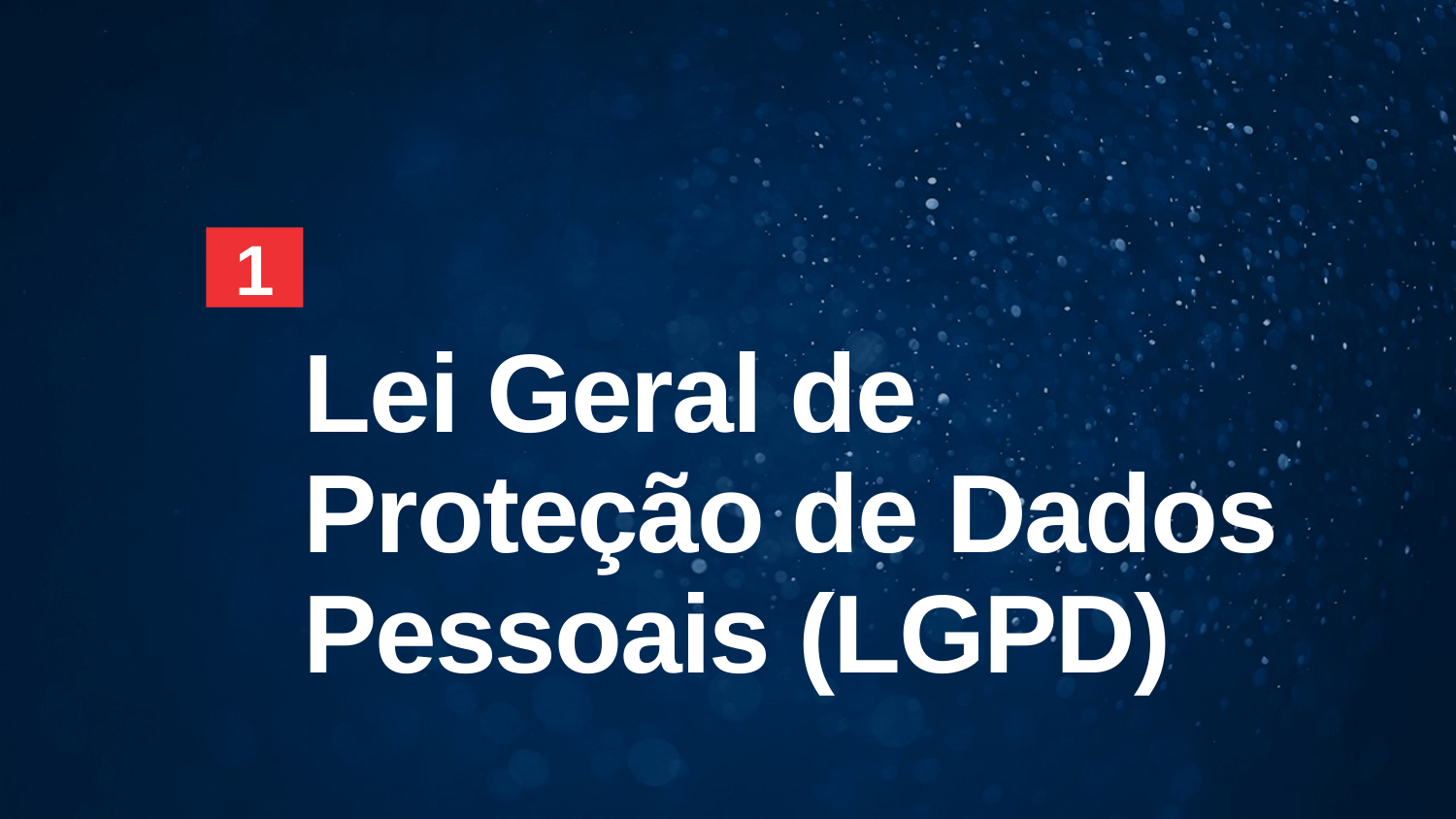

1
# Lei Geral de Proteção de Dados Pessoais (LGPD)